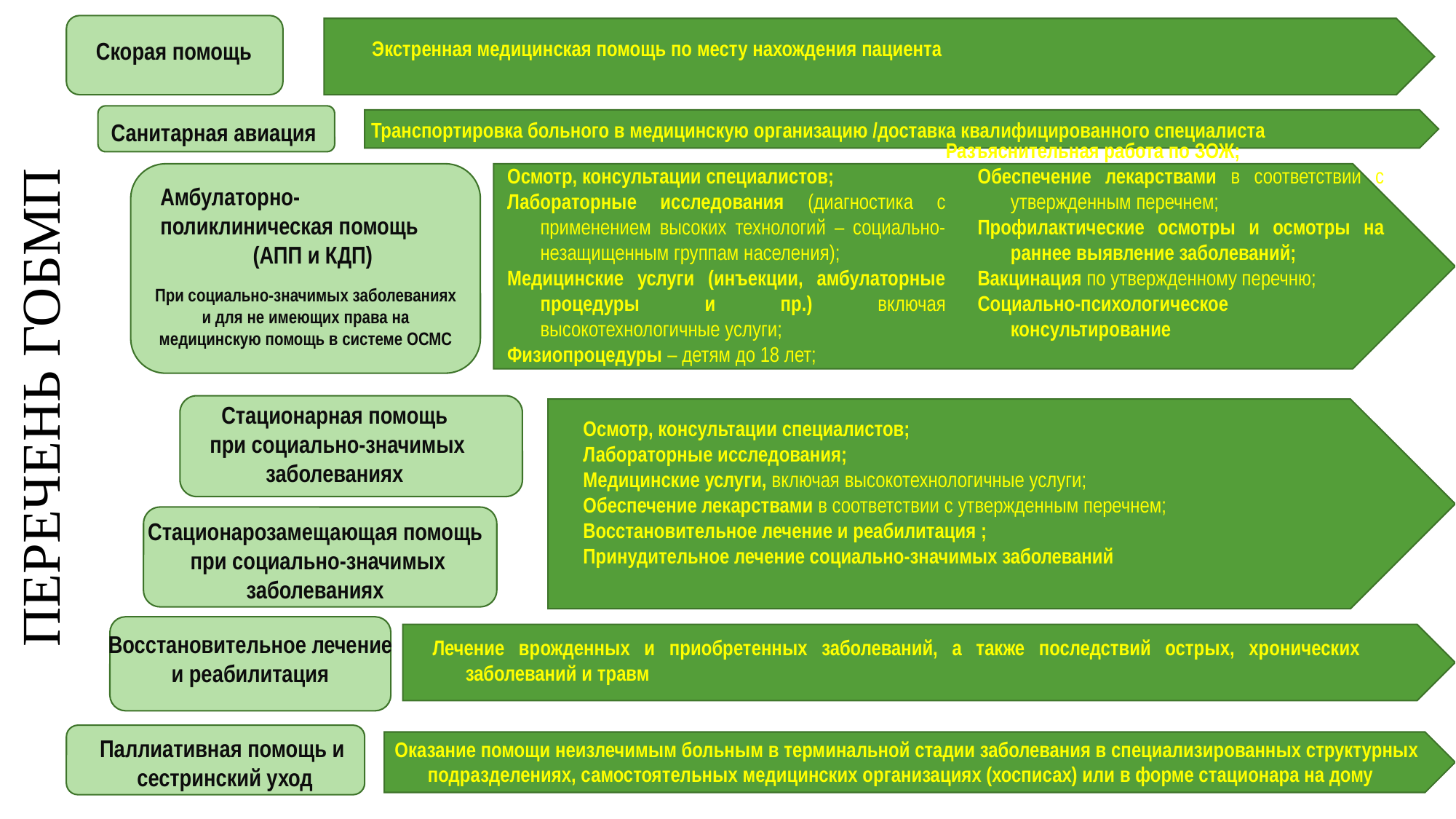

Экстренная медицинская помощь по месту нахождения пациента
Скорая помощь
ПЕРЕЧЕНЬ ГОБМП

Осмотр, консультации специалистов;
Лабораторные исследования (диагностика с применением высоких технологий – социально-незащищенным группам населения);
Медицинские услуги (инъекции, амбулаторные процедуры и пр.) включая высокотехнологичные услуги;
Физиопроцедуры – детям до 18 лет;

Разъяснительная работа по ЗОЖ;
Обеспечение лекарствами в соответствии с утвержденным перечнем;
Профилактические осмотры и осмотры на раннее выявление заболеваний;
Вакцинация по утвержденному перечню;
Социально-психологическое консультирование

Транспортировка больного в медицинскую организацию /доставка квалифицированного специалиста
Санитарная авиация

Амбулаторно-поликлиническая помощь
(АПП и КДП)
При социально-значимых заболеваниях и для не имеющих права на медицинскую помощь в системе ОСМС
Стационарная помощь
при социально-значимых заболеваниях

Осмотр, консультации специалистов;
Лабораторные исследования;
Медицинские услуги, включая высокотехнологичные услуги;
Обеспечение лекарствами в соответствии с утвержденным перечнем;
Восстановительное лечение и реабилитация ;
Принудительное лечение социально-значимых заболеваний

Стационарозамещающая помощь
при социально-значимых заболеваниях

Восстановительное лечение и реабилитация

Лечение врожденных и приобретенных заболеваний, а также последствий острых, хронических заболеваний и травм

Паллиативная помощь и
сестринский уход
Оказание помощи неизлечимым больным в терминальной стадии заболевания в специализированных структурных подразделениях, самостоятельных медицинских организациях (хосписах) или в форме стационара на дому